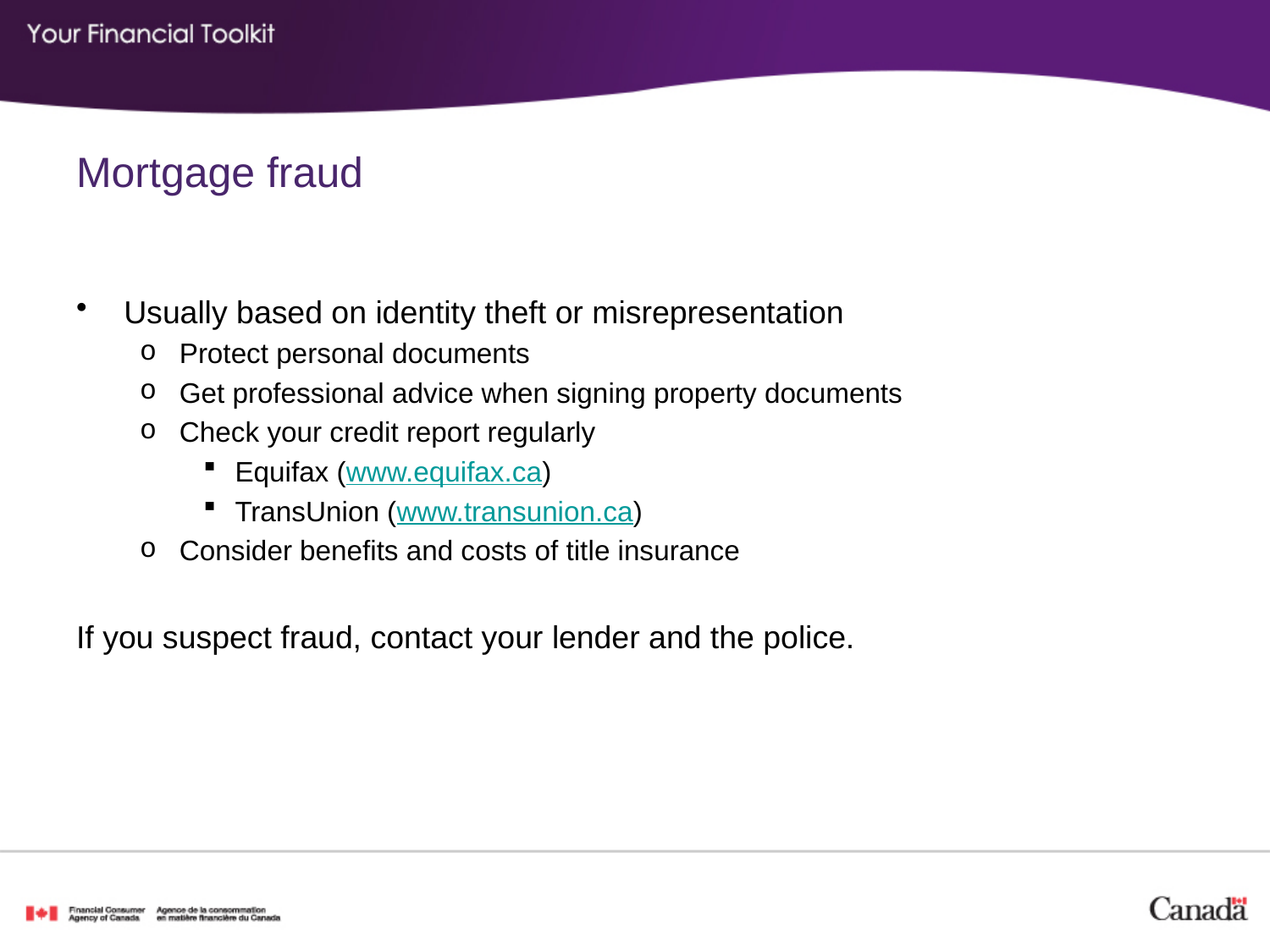

# Mortgage fraud
Usually based on identity theft or misrepresentation
Protect personal documents
Get professional advice when signing property documents
Check your credit report regularly
Equifax (www.equifax.ca)
TransUnion (www.transunion.ca)
Consider benefits and costs of title insurance

If you suspect fraud, contact your lender and the police.